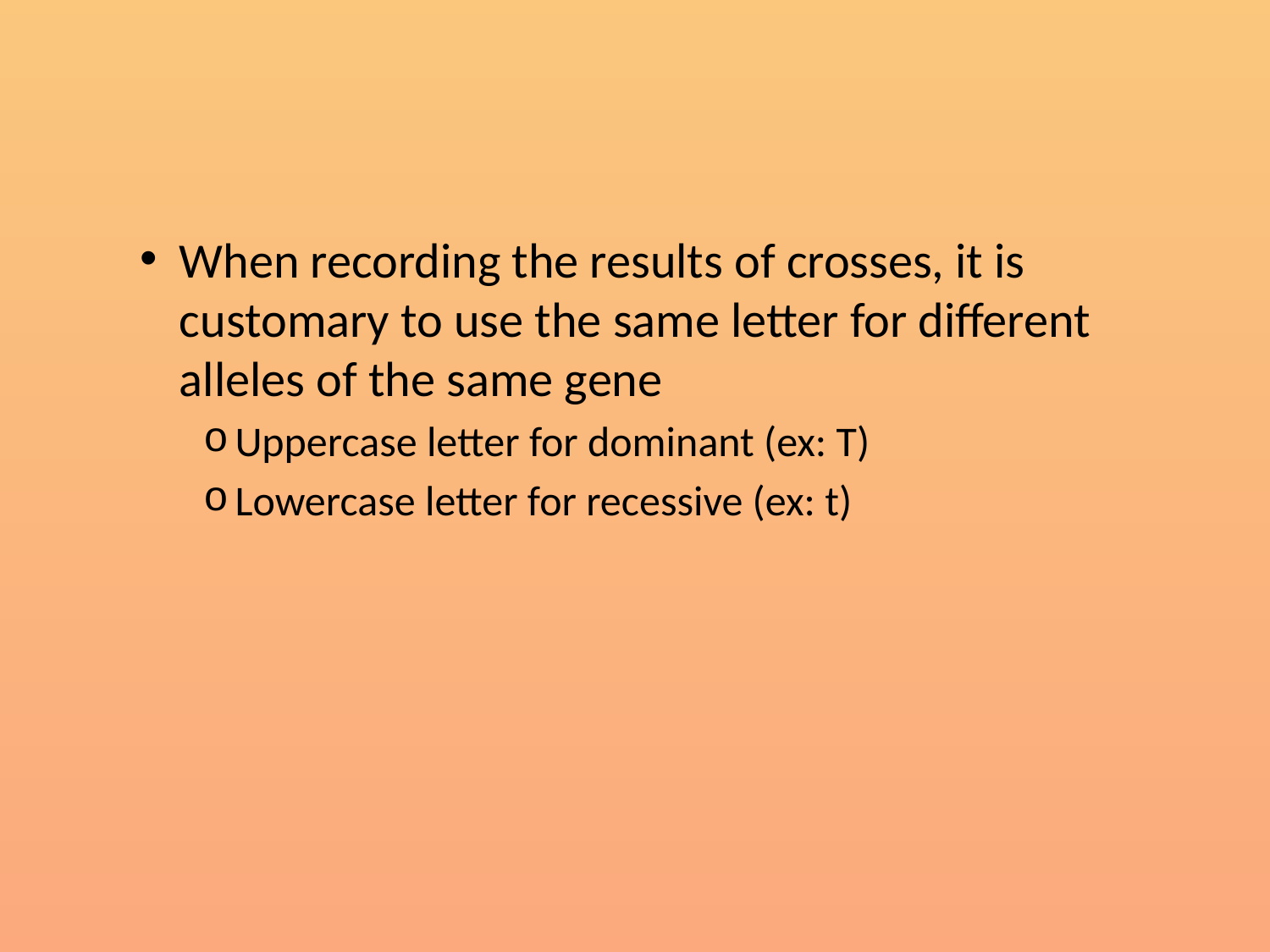

#
When recording the results of crosses, it is customary to use the same letter for different alleles of the same gene
Uppercase letter for dominant (ex: T)
Lowercase letter for recessive (ex: t)